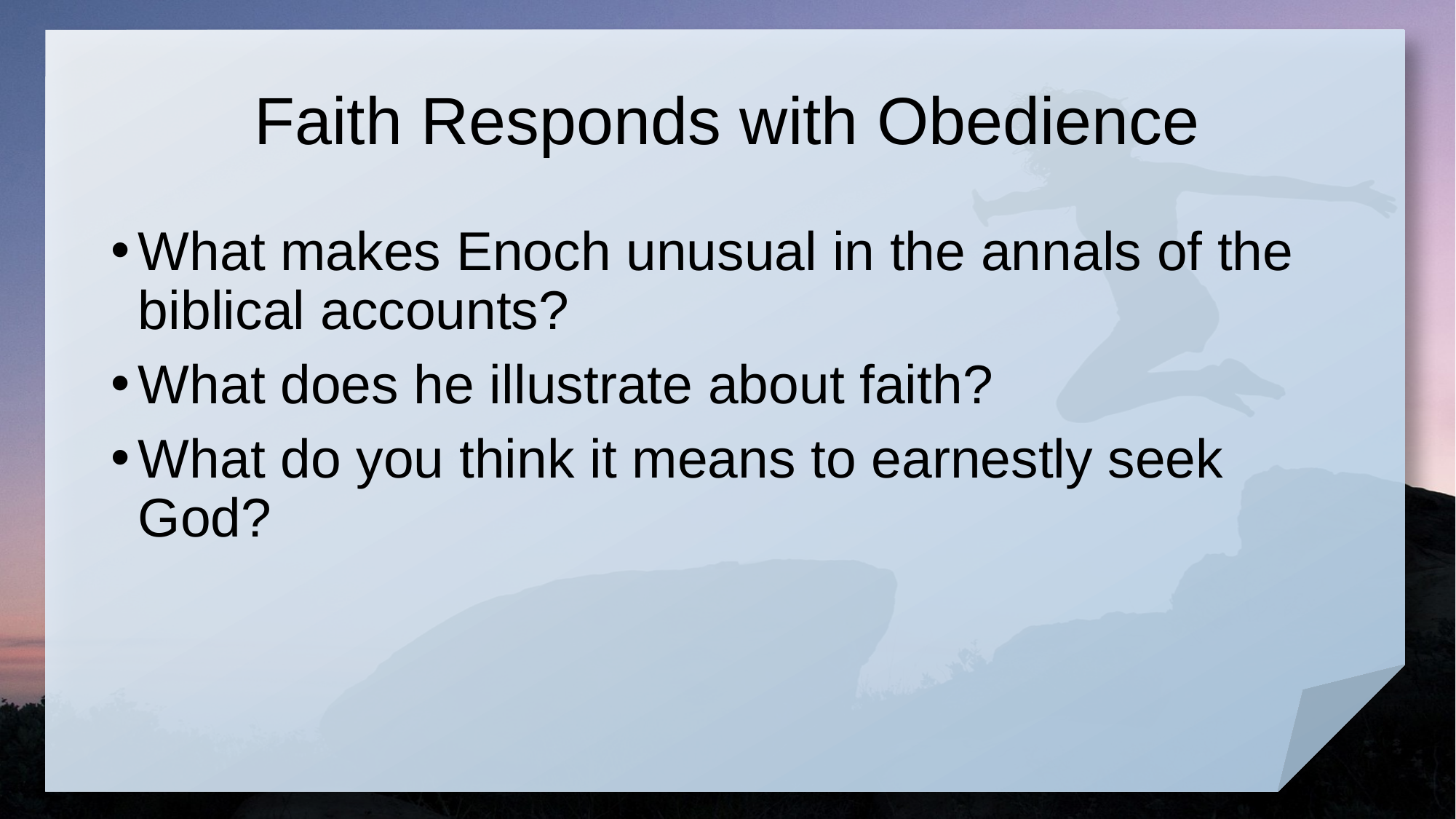

# Faith Responds with Obedience
What makes Enoch unusual in the annals of the biblical accounts?
What does he illustrate about faith?
What do you think it means to earnestly seek God?